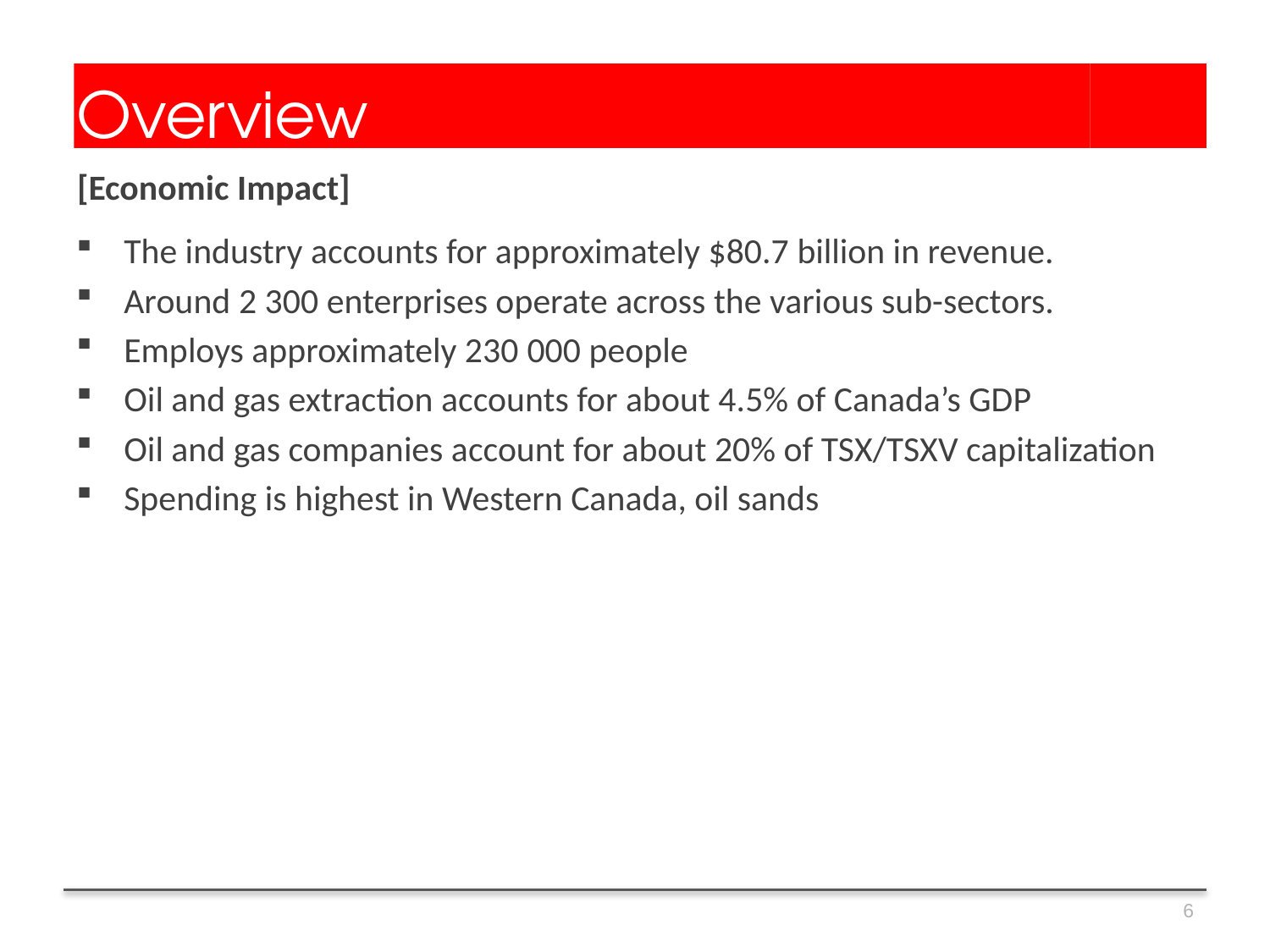

# Overview

[Economic Impact]
The industry accounts for approximately $80.7 billion in revenue.
Around 2 300 enterprises operate across the various sub-sectors.
Employs approximately 230 000 people
Oil and gas extraction accounts for about 4.5% of Canada’s GDP
Oil and gas companies account for about 20% of TSX/TSXV capitalization
Spending is highest in Western Canada, oil sands

6